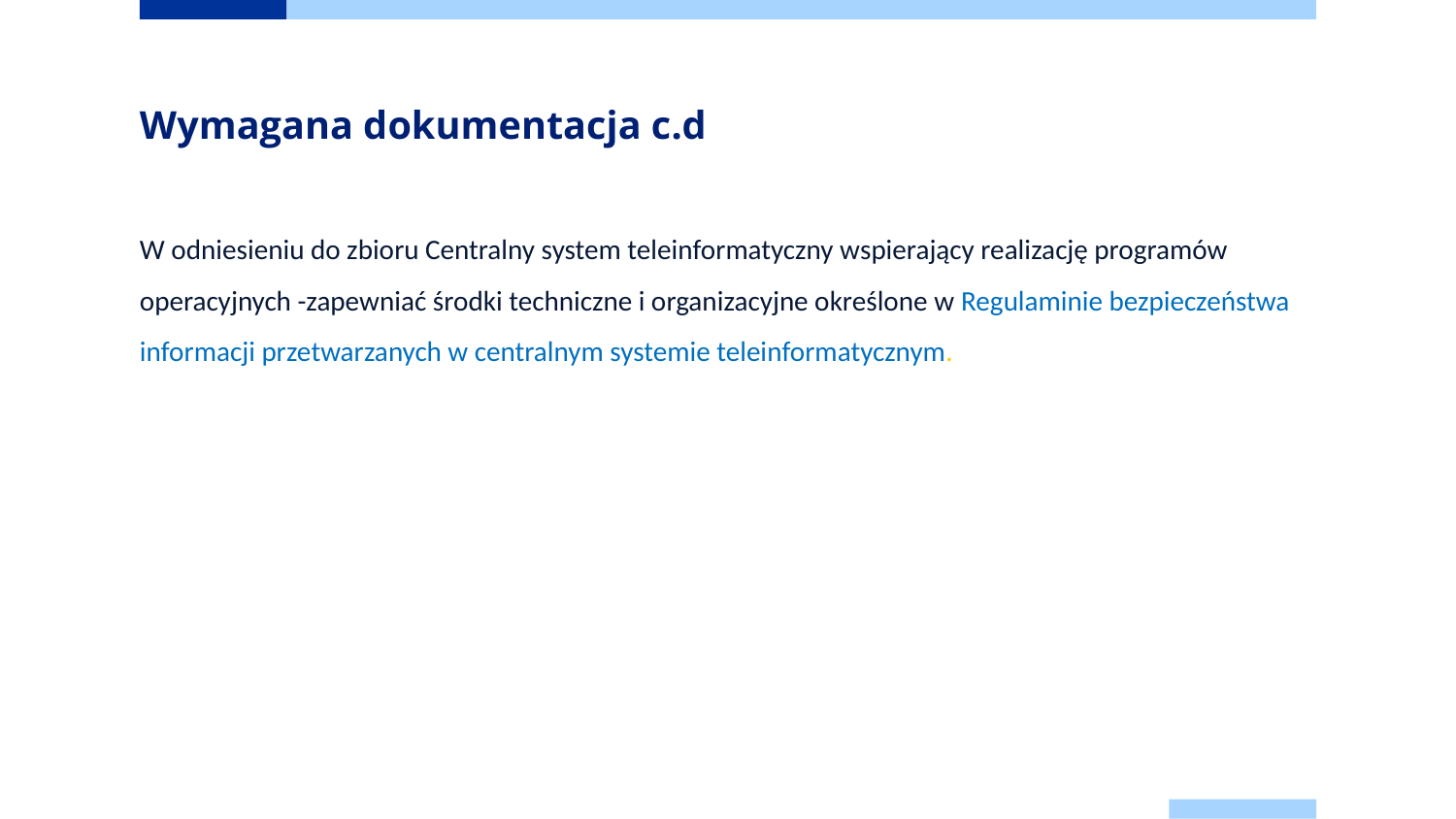

# Wymagana dokumentacja c.d
W odniesieniu do zbioru Centralny system teleinformatyczny wspierający realizację programów operacyjnych -zapewniać środki techniczne i organizacyjne określone w Regulaminie bezpieczeństwa informacji przetwarzanych w centralnym systemie teleinformatycznym.